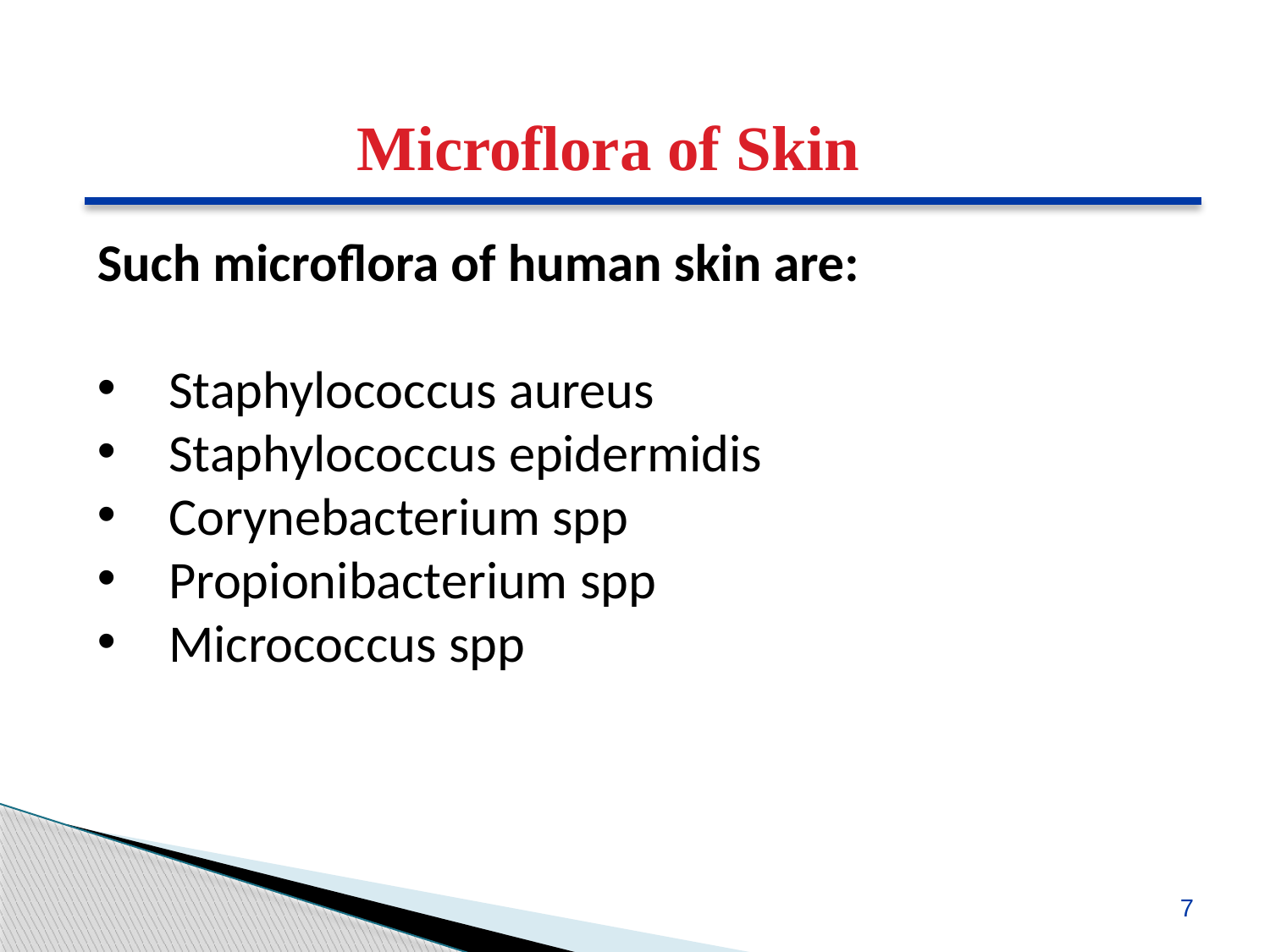

Microflora of Skin
Such microflora of human skin are:

Staphylococcus aureus
Staphylococcus epidermidis
Corynebacterium spp
Propionibacterium spp
Micrococcus spp

7